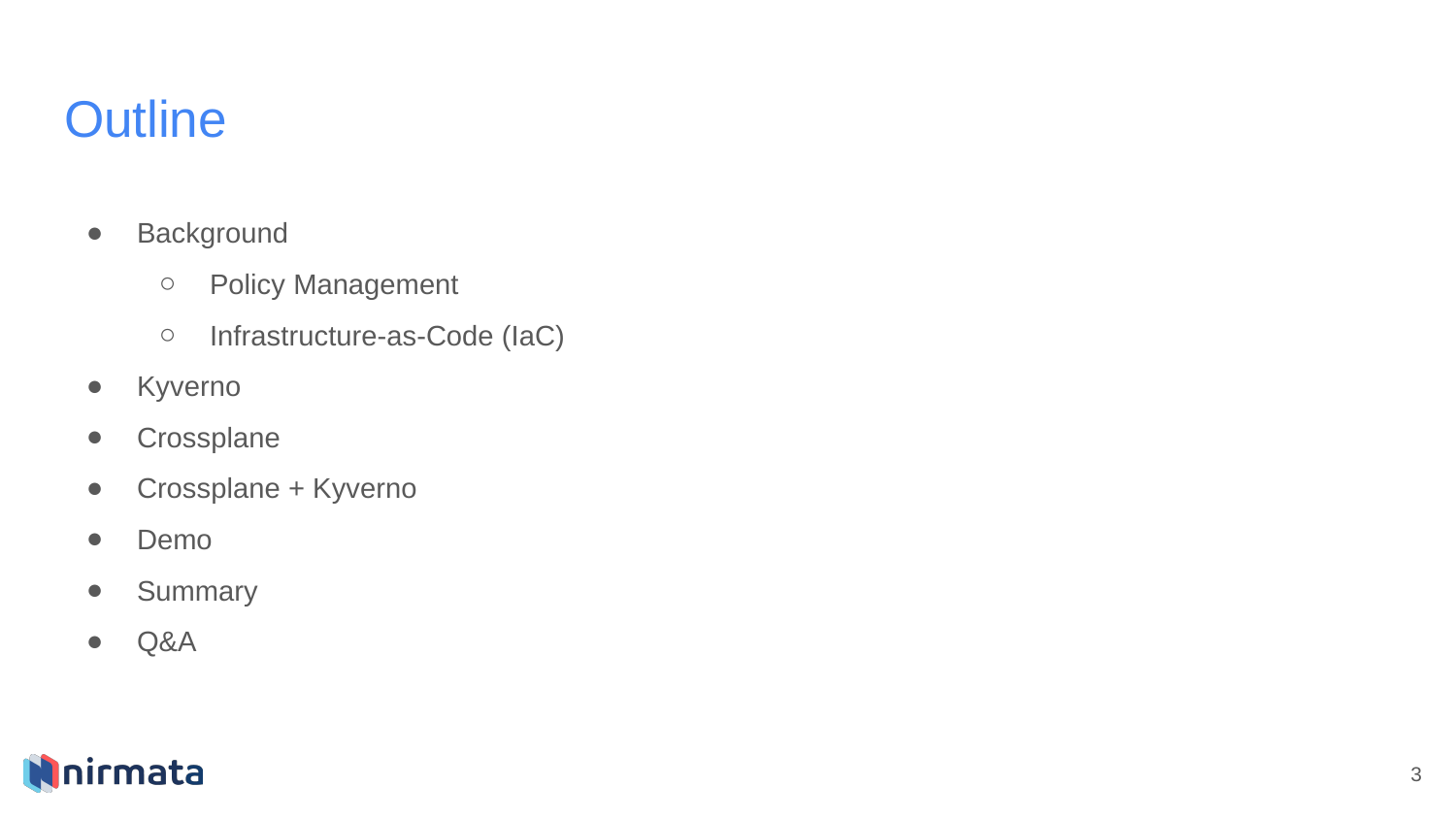

# Outline
Background
Policy Management
Infrastructure-as-Code (IaC)
Kyverno
Crossplane
Crossplane + Kyverno
Demo
Summary
Q&A
3